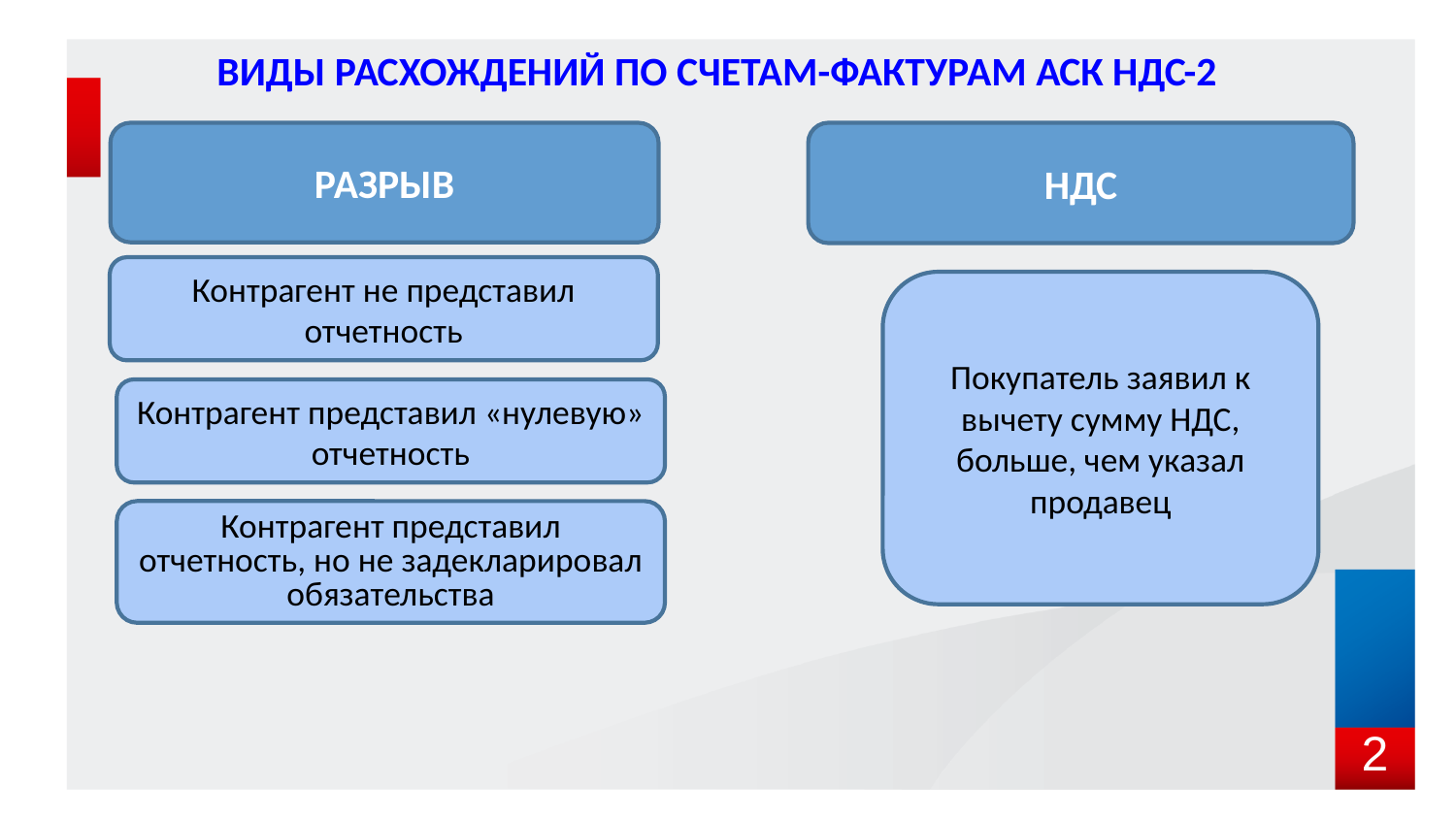

# ВИДЫ РАСХОЖДЕНИЙ ПО СЧЕТАМ-ФАКТУРАМ АСК НДС-2
РАЗРЫВ
НДС
Контрагент не представил отчетность
Покупатель заявил к вычету сумму НДС, больше, чем указал продавец
Контрагент представил «нулевую» отчетность
Контрагент представил отчетность, но не задекларировал обязательства
2